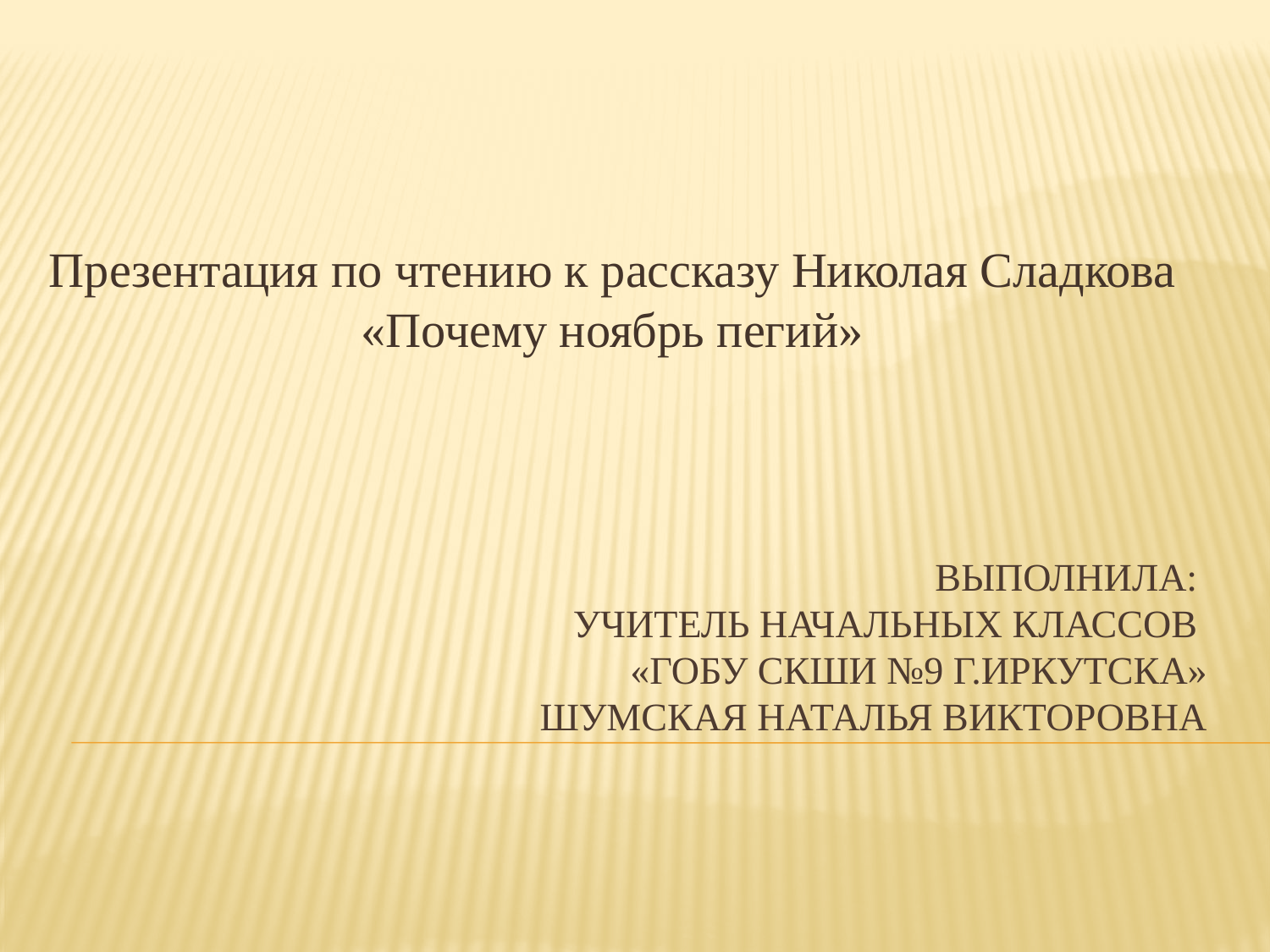

Презентация по чтению к рассказу Николая Сладкова «Почему ноябрь пегий»
# Выполнила: учитель начальных классов «ГОБУ СКШИ №9 г.Иркутска» Шумская Наталья Викторовна